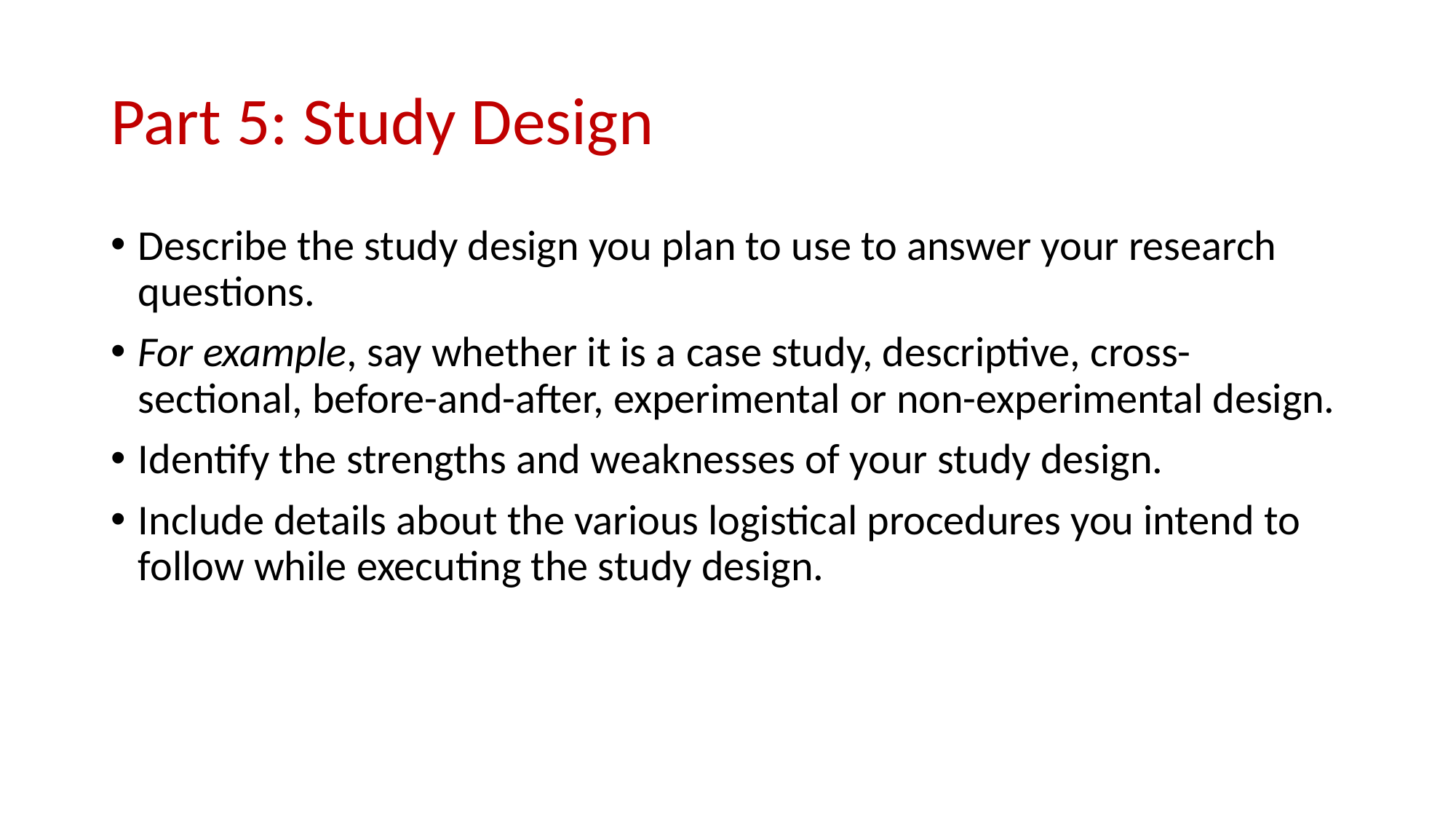

# Part 5: Study Design
Describe the study design you plan to use to answer your research questions.
For example, say whether it is a case study, descriptive, cross-sectional, before-and-after, experimental or non-experimental design.
Identify the strengths and weaknesses of your study design.
Include details about the various logistical procedures you intend to follow while executing the study design.